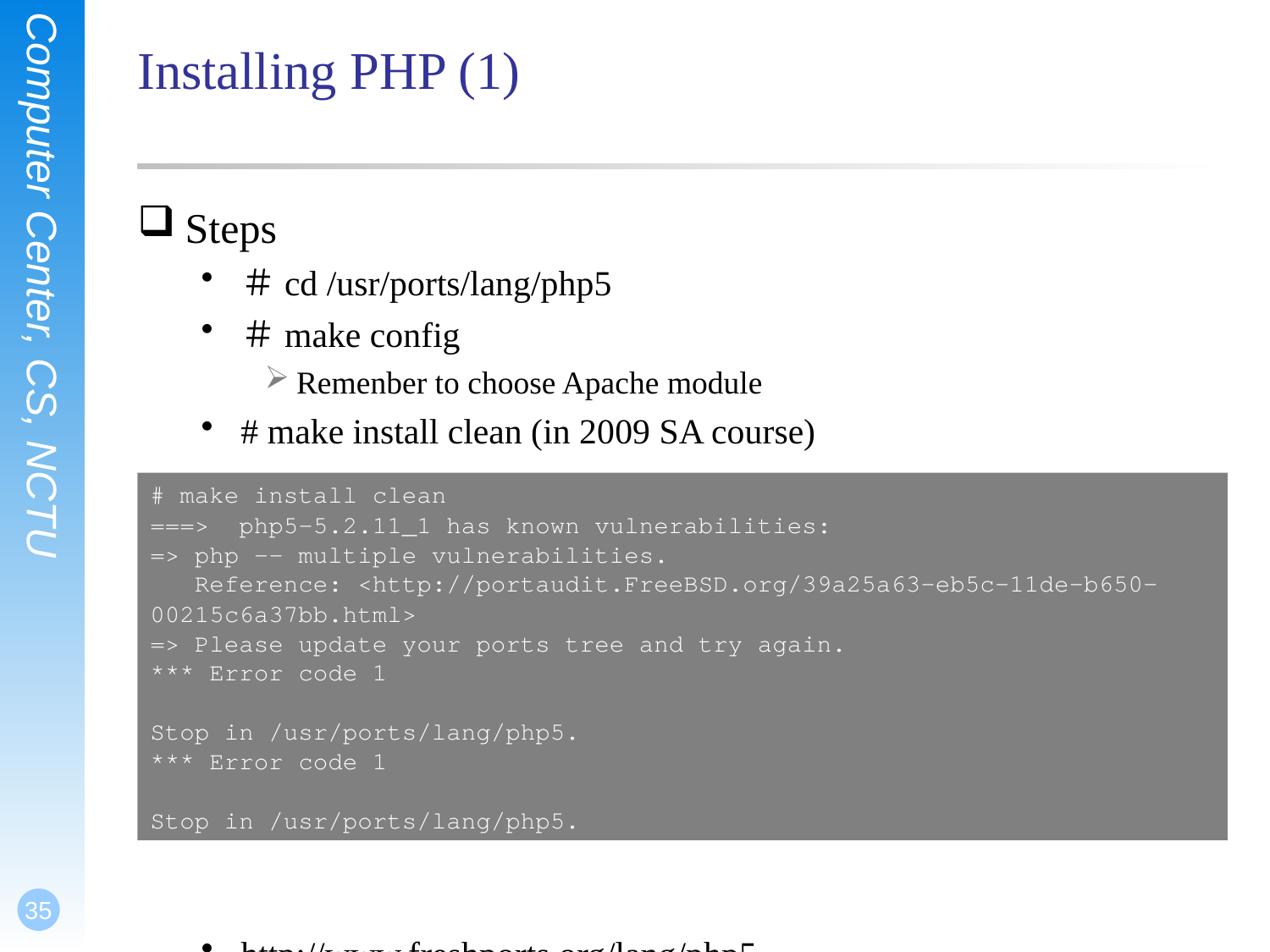

# Installing PHP (1)
Steps
＃cd /usr/ports/lang/php5
＃make config
Remenber to choose Apache module
# make install clean (in 2009 SA course)

http://www.freshports.org/lang/php5
# make install clean
===>  php5-5.2.11_1 has known vulnerabilities:
=> php -- multiple vulnerabilities.
   Reference: <http://portaudit.FreeBSD.org/39a25a63-eb5c-11de-b650-00215c6a37bb.html>
=> Please update your ports tree and try again.
*** Error code 1

Stop in /usr/ports/lang/php5.
*** Error code 1

Stop in /usr/ports/lang/php5.